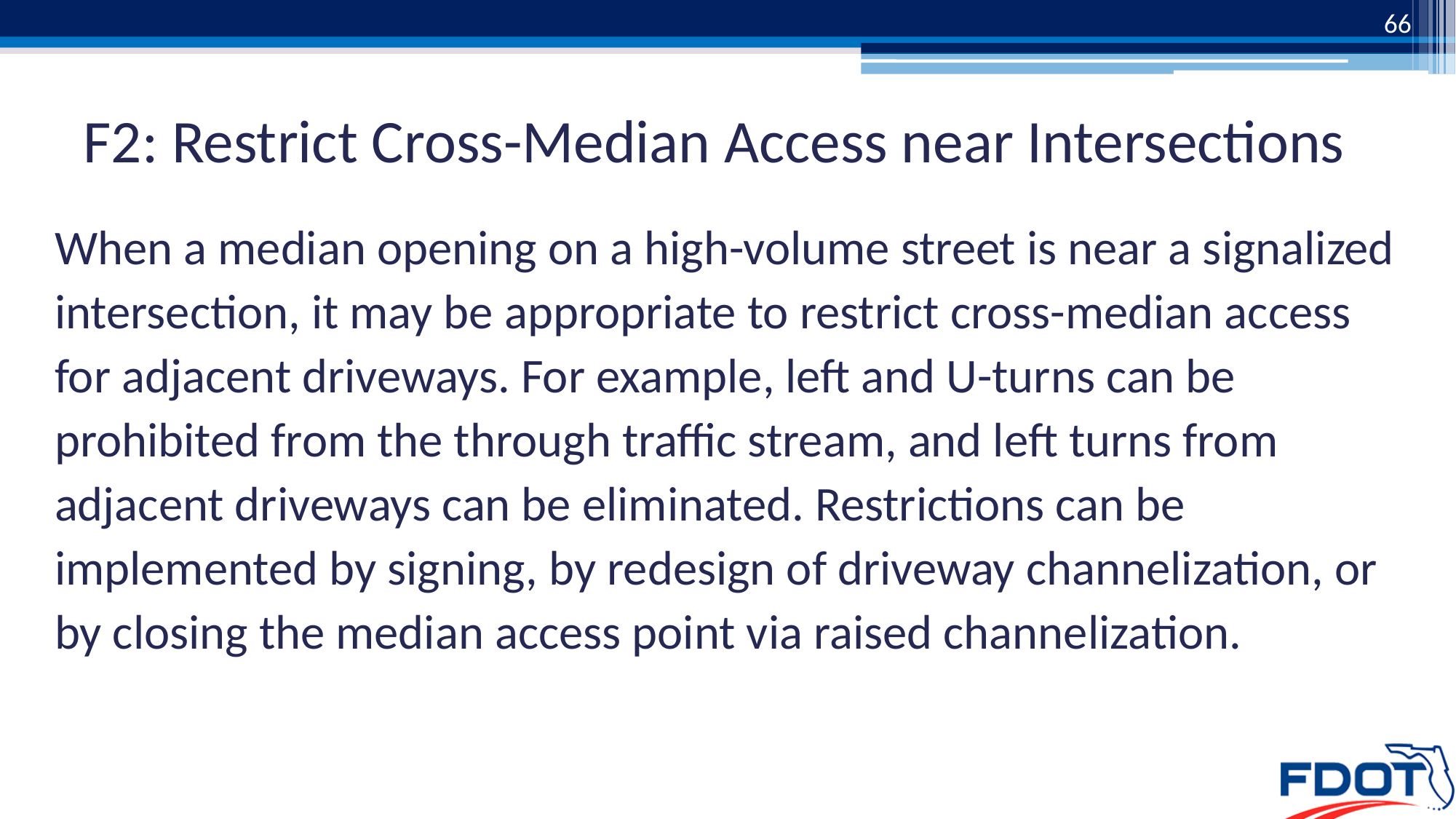

66
# F2: Restrict Cross-Median Access near Intersections
When a median opening on a high-volume street is near a signalized intersection, it may be appropriate to restrict cross-median access for adjacent driveways. For example, left and U-turns can be prohibited from the through traffic stream, and left turns from adjacent driveways can be eliminated. Restrictions can be implemented by signing, by redesign of driveway channelization, or by closing the median access point via raised channelization.